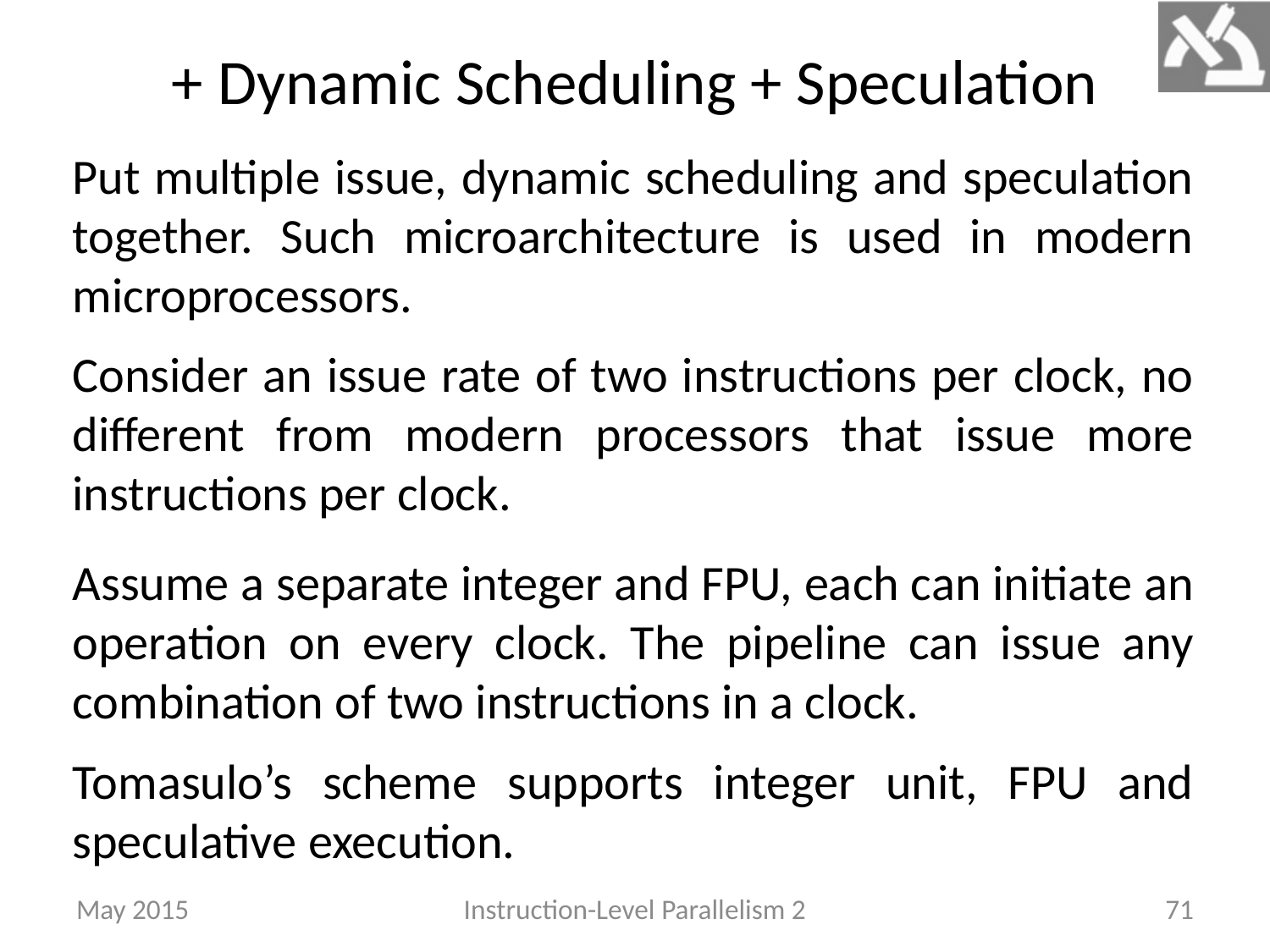

# + Dynamic Scheduling + Speculation
Put multiple issue, dynamic scheduling and speculation together. Such microarchitecture is used in modern microprocessors.
Consider an issue rate of two instructions per clock, no different from modern processors that issue more instructions per clock.
Assume a separate integer and FPU, each can initiate an operation on every clock. The pipeline can issue any combination of two instructions in a clock.
Tomasulo’s scheme supports integer unit, FPU and speculative execution.
May 2015
Instruction-Level Parallelism 2
71